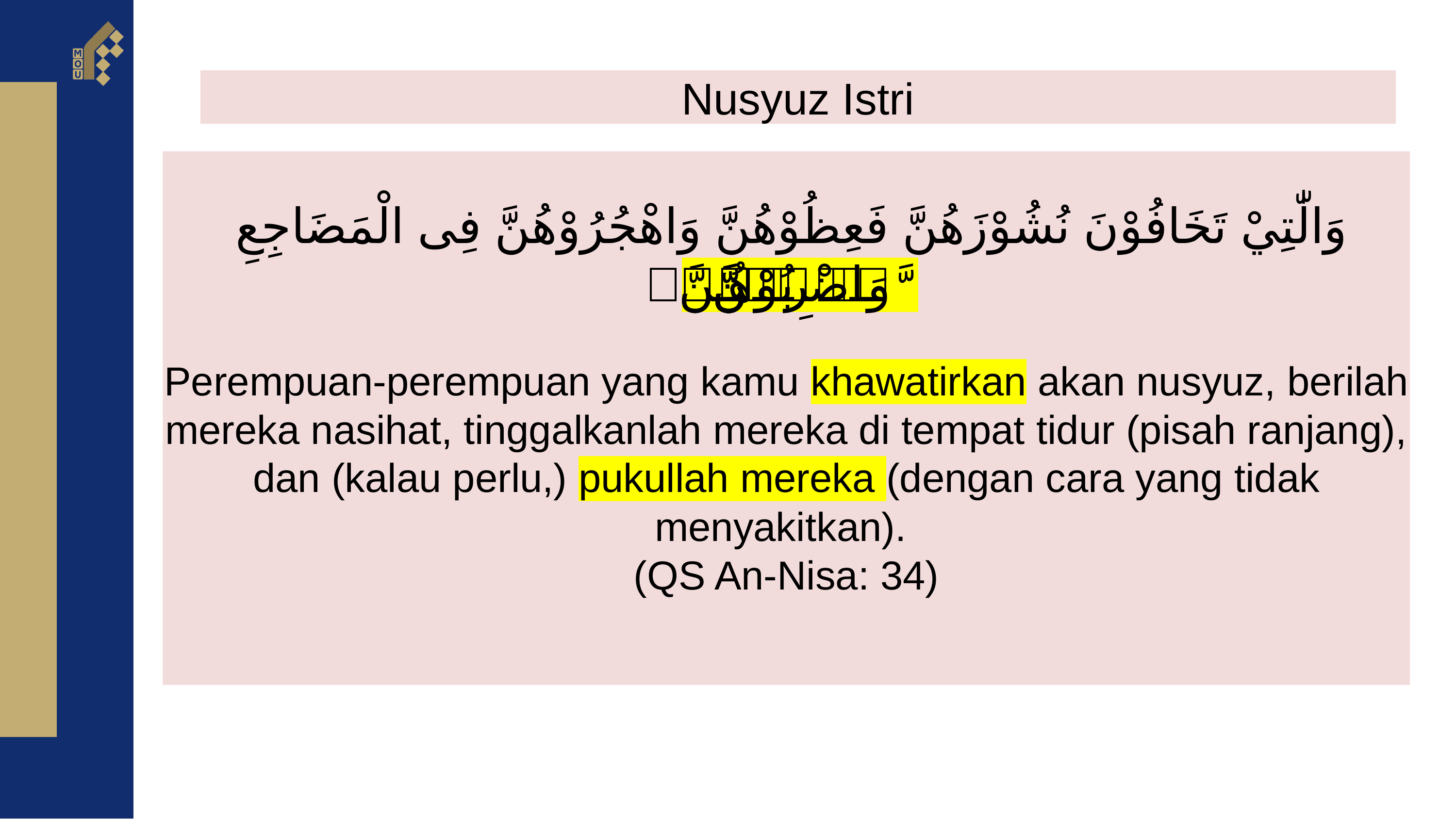

Nusyuz Istri
 وَالّٰتِيْ تَخَافُوْنَ نُشُوْزَهُنَّ فَعِظُوْهُنَّ وَاهْجُرُوْهُنَّ فِى الْمَضَاجِعِ وَاضْرِبُوْهُنَّۚ
Perempuan-perempuan yang kamu khawatirkan akan nusyuz, berilah mereka nasihat, tinggalkanlah mereka di tempat tidur (pisah ranjang), dan (kalau perlu,) pukullah mereka (dengan cara yang tidak menyakitkan).
(QS An-Nisa: 34)